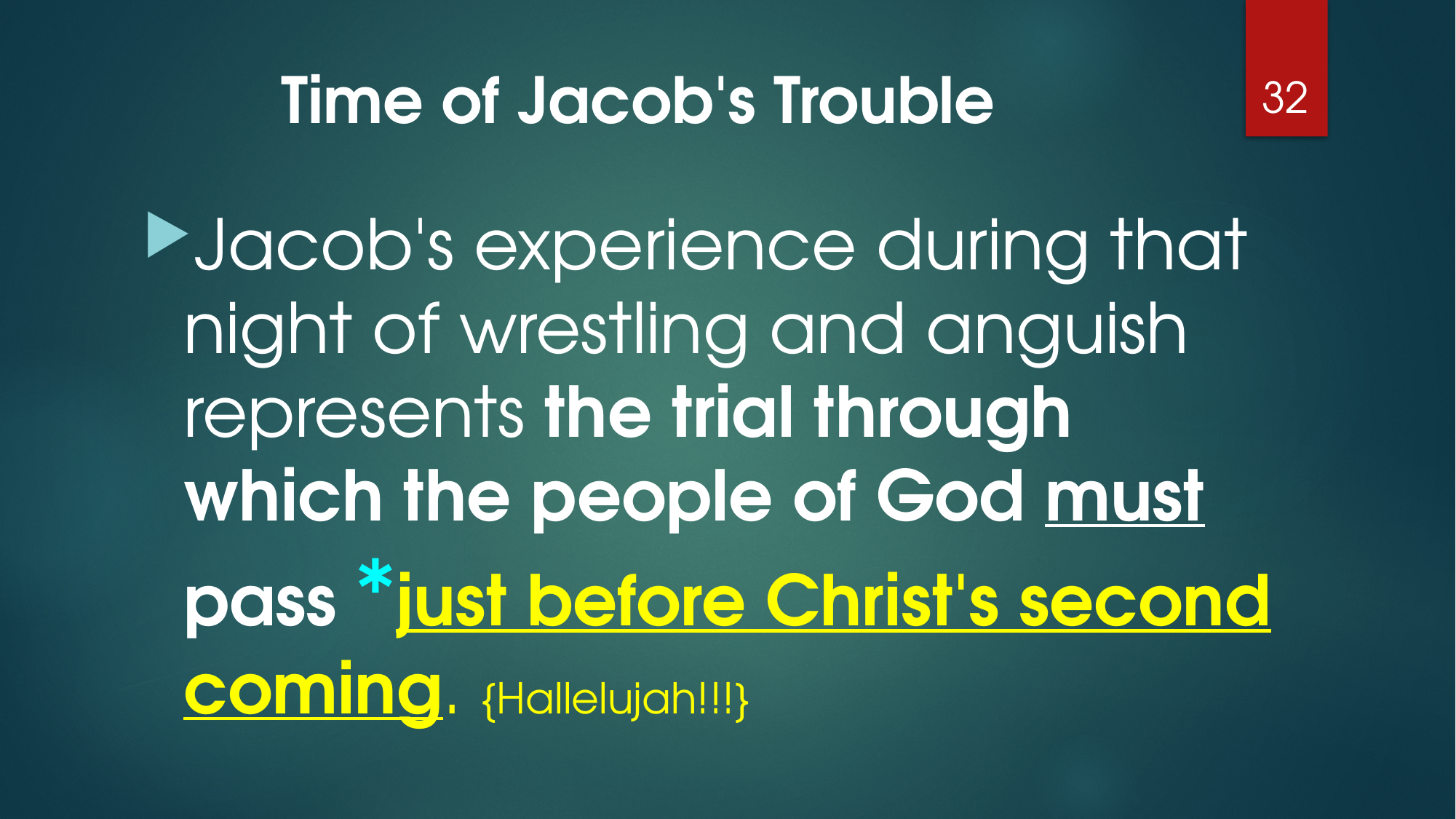

32
# Time of Jacob's Trouble
Jacob's experience during that night of wrestling and anguish represents the trial through which the people of God must pass *just before Christ's second coming. {Hallelujah!!!}